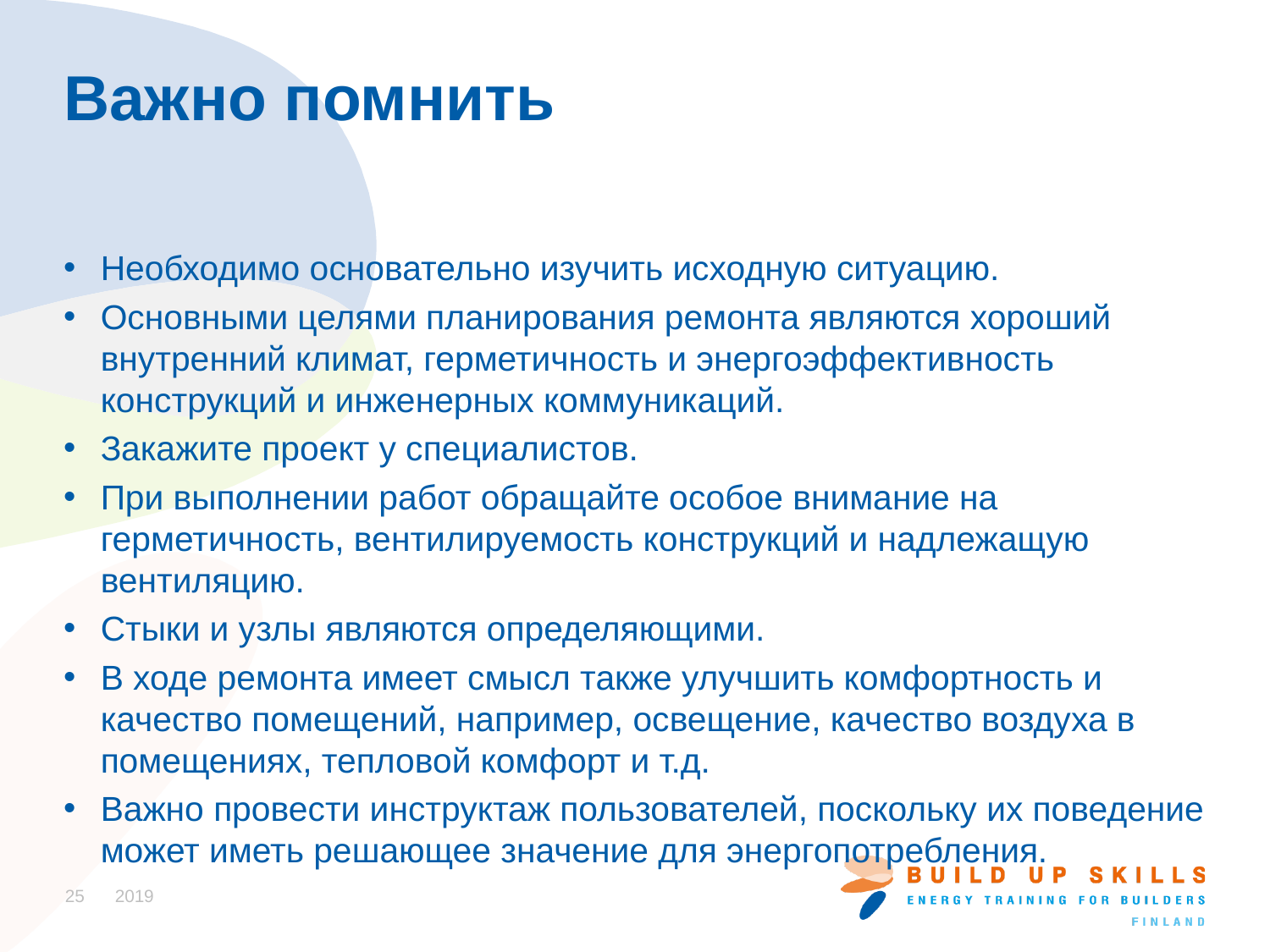

# Важно помнить
Необходимо основательно изучить исходную ситуацию.
Основными целями планирования ремонта являются хороший внутренний климат, герметичность и энергоэффективность конструкций и инженерных коммуникаций.
Закажите проект у специалистов.
При выполнении работ обращайте особое внимание на герметичность, вентилируемость конструкций и надлежащую вентиляцию.
Стыки и узлы являются определяющими.
В ходе ремонта имеет смысл также улучшить комфортность и качество помещений, например, освещение, качество воздуха в помещениях, тепловой комфорт и т.д.
Важно провести инструктаж пользователей, поскольку их поведение может иметь решающее значение для энергопотребления.

25
2019